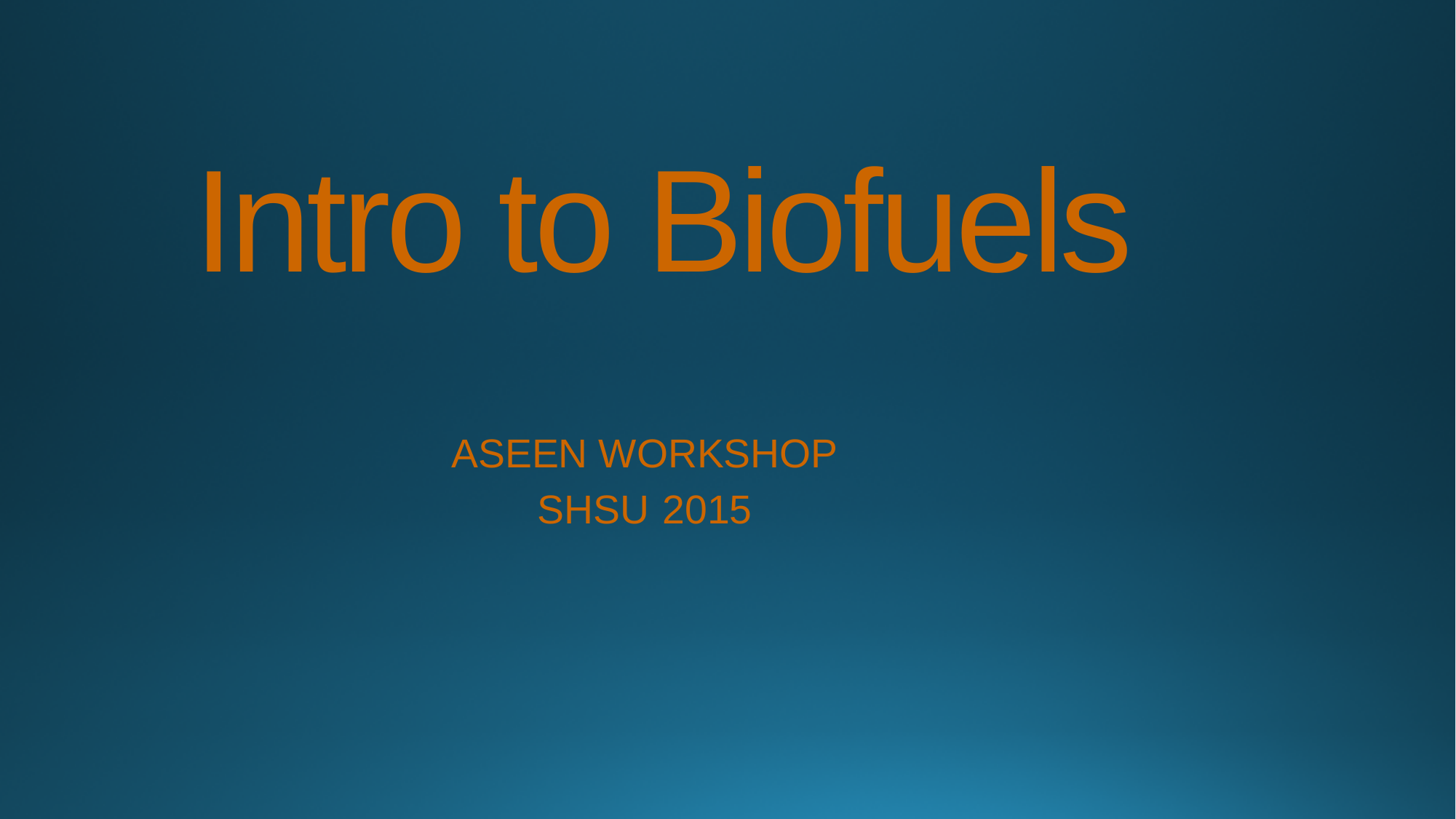

# Intro to Biofuels
ASEEN WORKSHOP
SHSU 2015